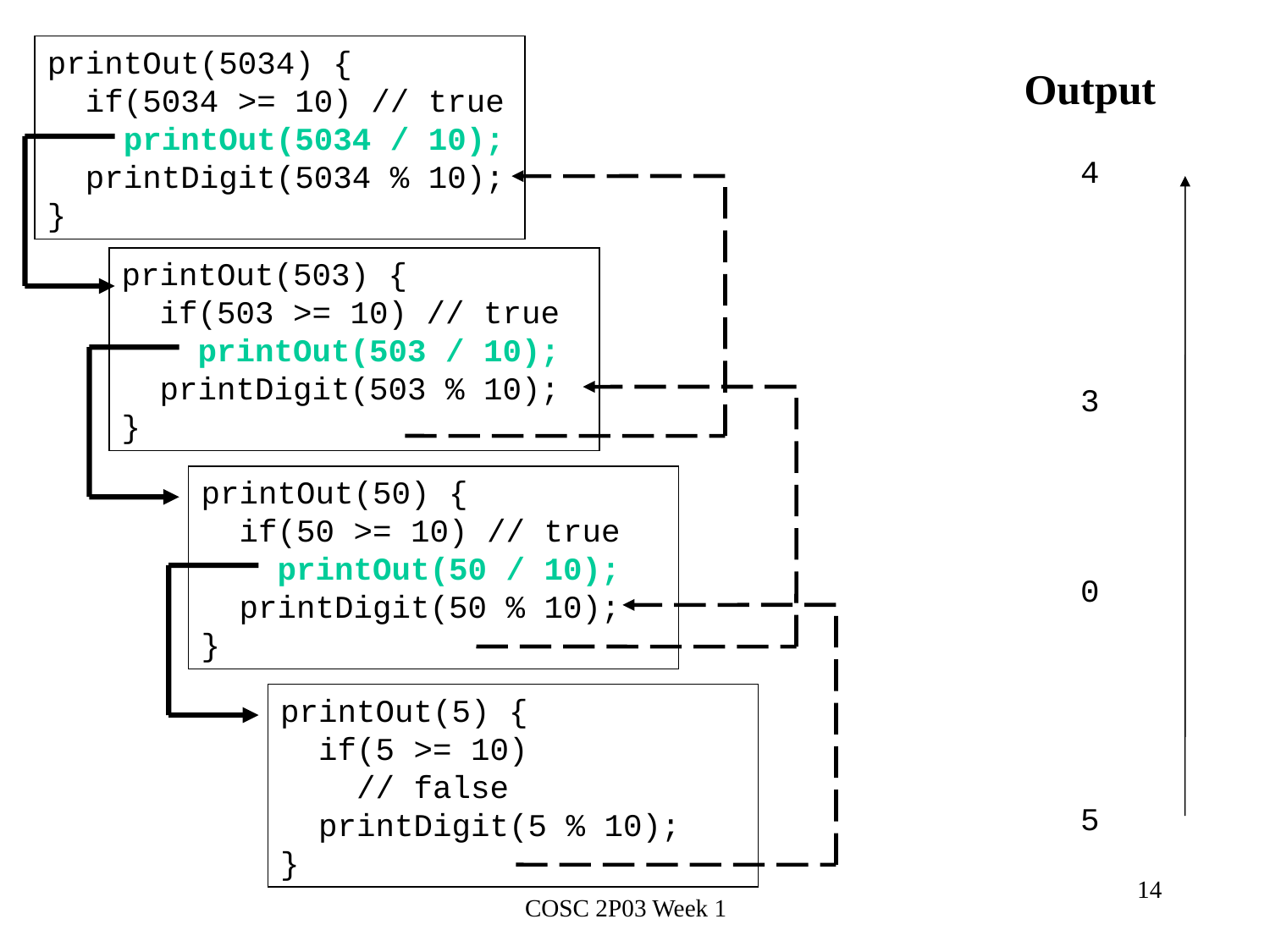

printOut(5034) {
  if(5034 >= 10) // true
    printOut(5034 / 10);
  printDigit(5034 % 10);
}
Output

4

3

0

5

printOut(503) {
  if(503 >= 10) // true
    printOut(503 / 10);
  printDigit(503 % 10);
}

printOut(50) {
  if(50 >= 10) // true
    printOut(50 / 10);
  printDigit(50 % 10);
}

printOut(5) {
  if(5 >= 10)
    // false
  printDigit(5 % 10);
}

14
COSC 2P03 Week 1